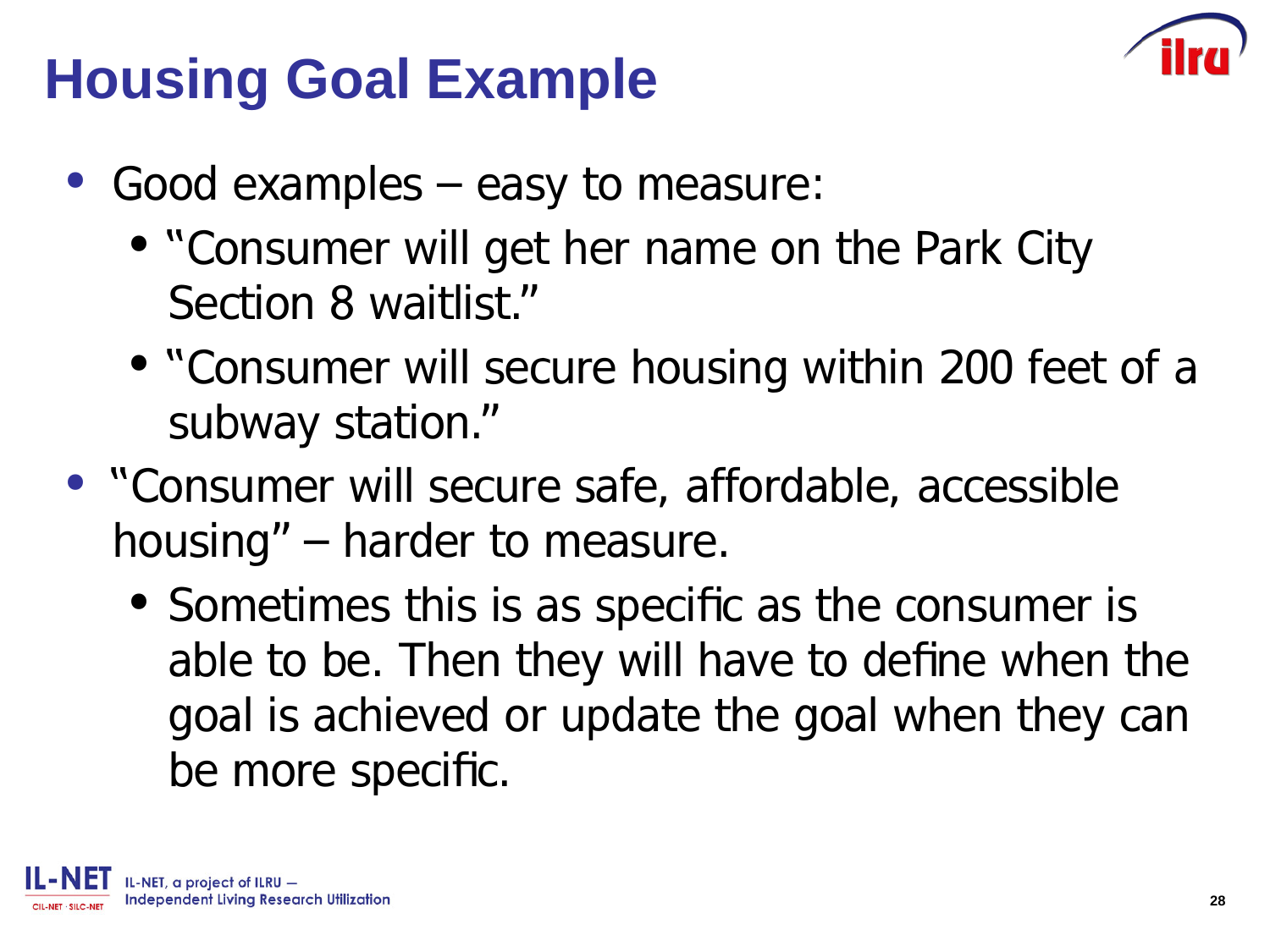

# Housing Goal Example
Good examples – easy to measure:
“Consumer will get her name on the Park City Section 8 waitlist.”
“Consumer will secure housing within 200 feet of a subway station.”
“Consumer will secure safe, affordable, accessible housing” – harder to measure.
Sometimes this is as specific as the consumer is able to be. Then they will have to define when the goal is achieved or update the goal when they can be more specific.